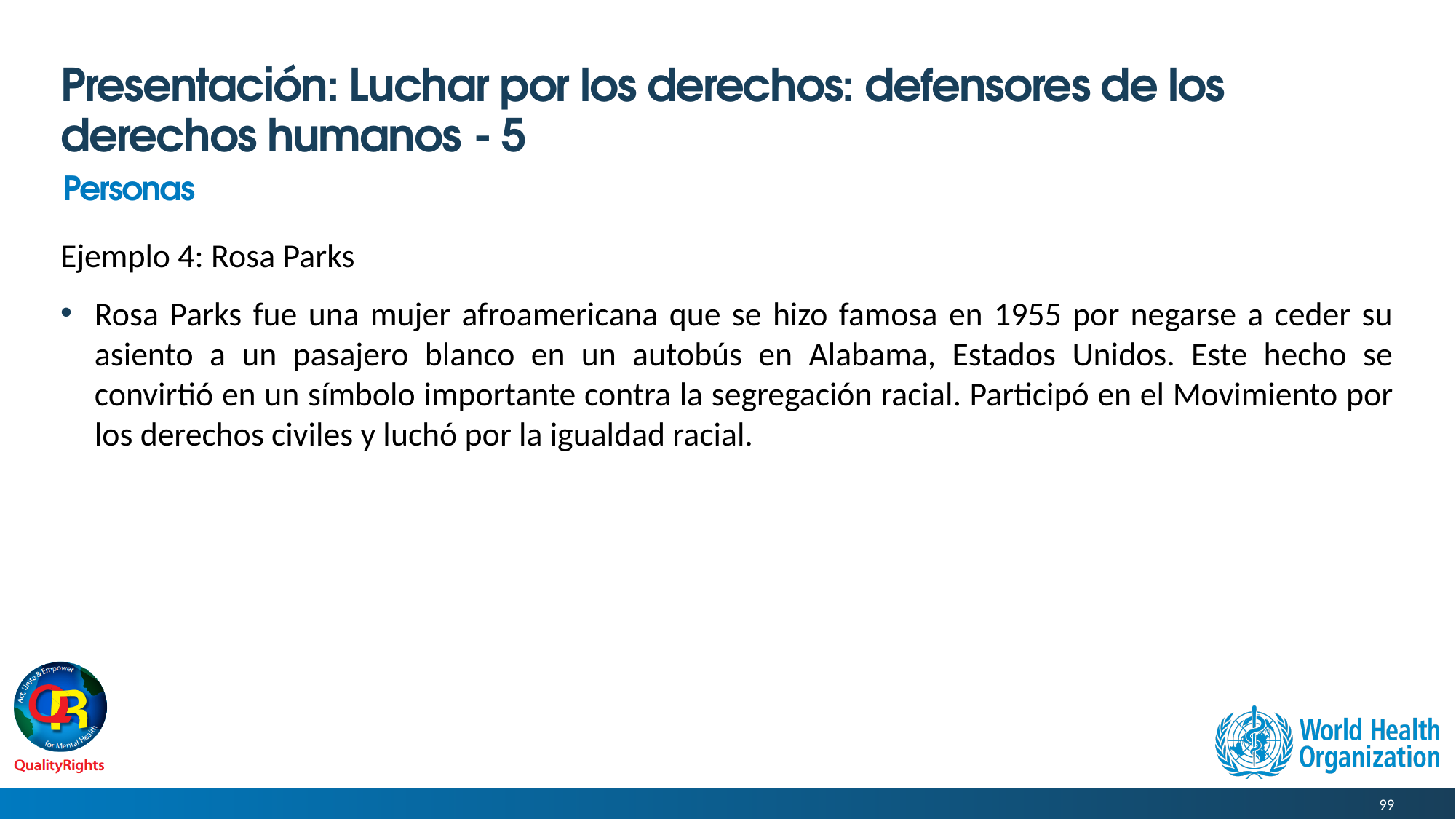

# Presentación: Luchar por los derechos: defensores de los derechos humanos - 5
Personas
Ejemplo 4: Rosa Parks
Rosa Parks fue una mujer afroamericana que se hizo famosa en 1955 por negarse a ceder su asiento a un pasajero blanco en un autobús en Alabama, Estados Unidos. Este hecho se convirtió en un símbolo importante contra la segregación racial. Participó en el Movimiento por los derechos civiles y luchó por la igualdad racial.

99